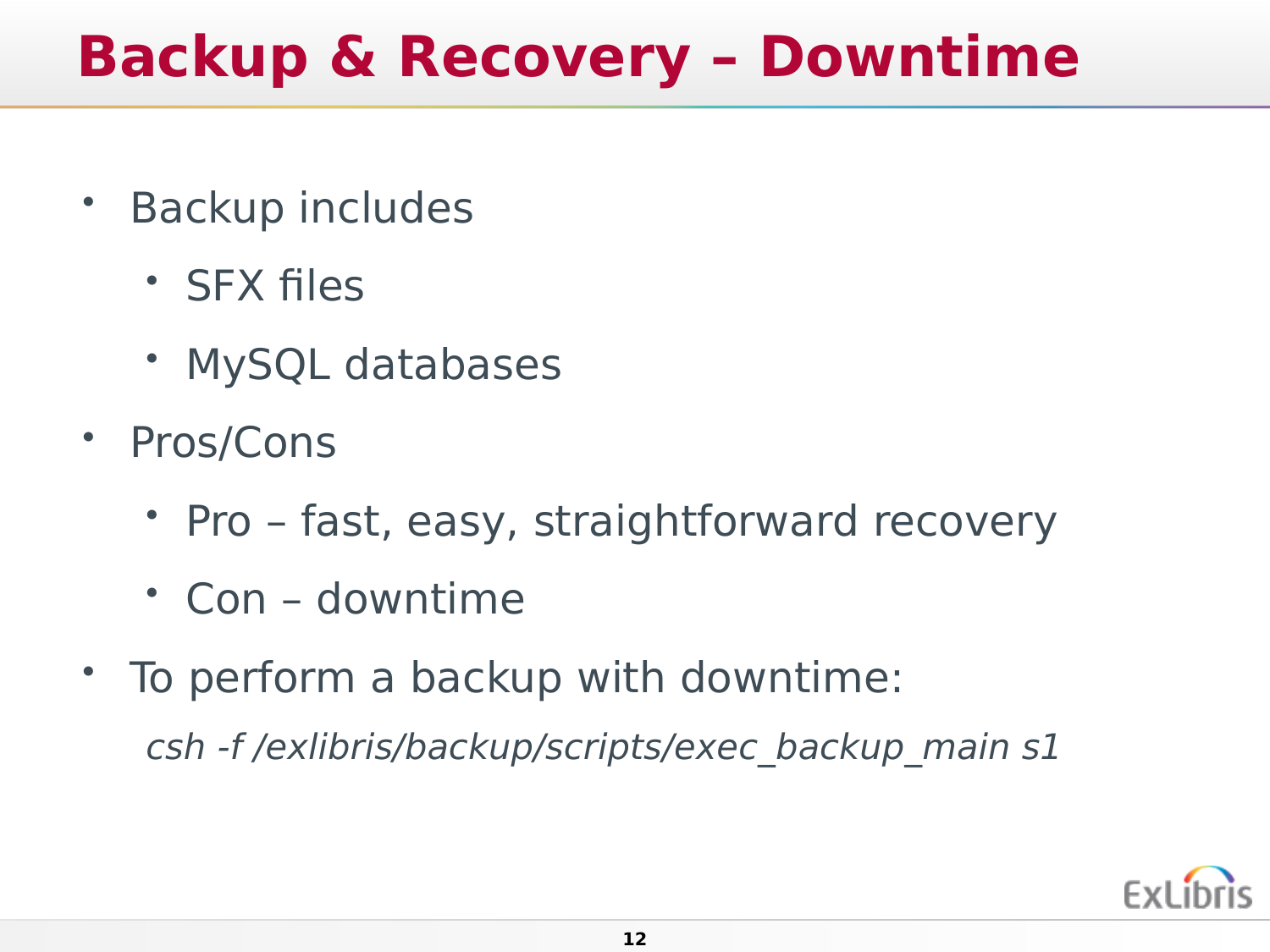

# Backup & Recovery – Downtime
Backup includes
SFX files
MySQL databases
Pros/Cons
Pro – fast, easy, straightforward recovery
Con – downtime
To perform a backup with downtime:
csh -f /exlibris/backup/scripts/exec_backup_main s1